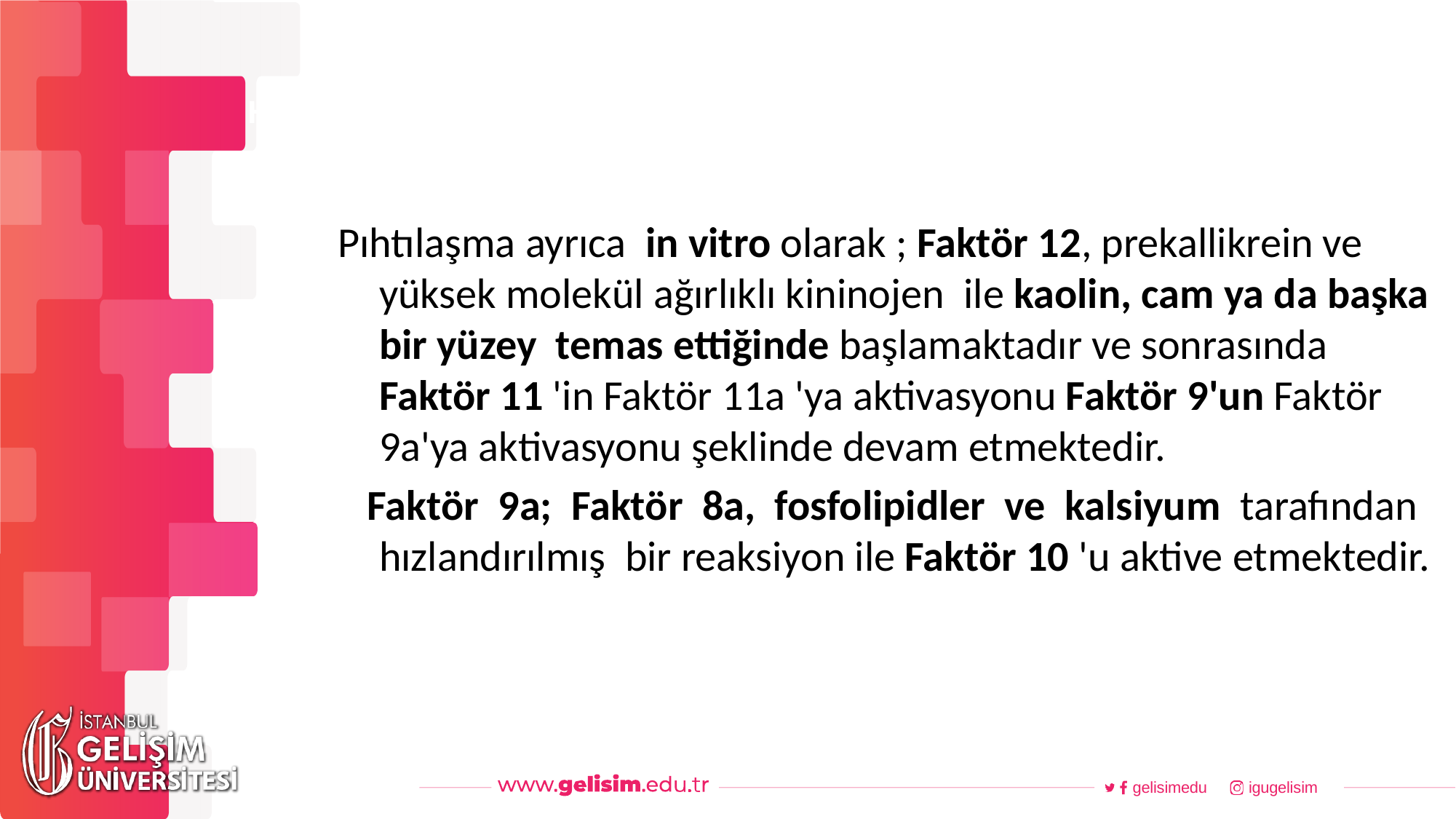

#
Haftalık Akış
Pıhtılaşma ayrıca  in vitro olarak ; Faktör 12, prekallikrein ve yüksek molekül ağırlıklı kininojen  ile kaolin, cam ya da başka bir yüzey  temas ettiğinde başlamaktadır ve sonrasında Faktör 11 'in Faktör 11a 'ya aktivasyonu Faktör 9'un Faktör 9a'ya aktivasyonu şeklinde devam etmektedir.
   Faktör  9a;  Faktör  8a,  fosfolipidler  ve  kalsiyum  tarafından hızlandırılmış  bir reaksiyon ile Faktör 10 'u aktive etmektedir.

gelisimedu
igugelisim